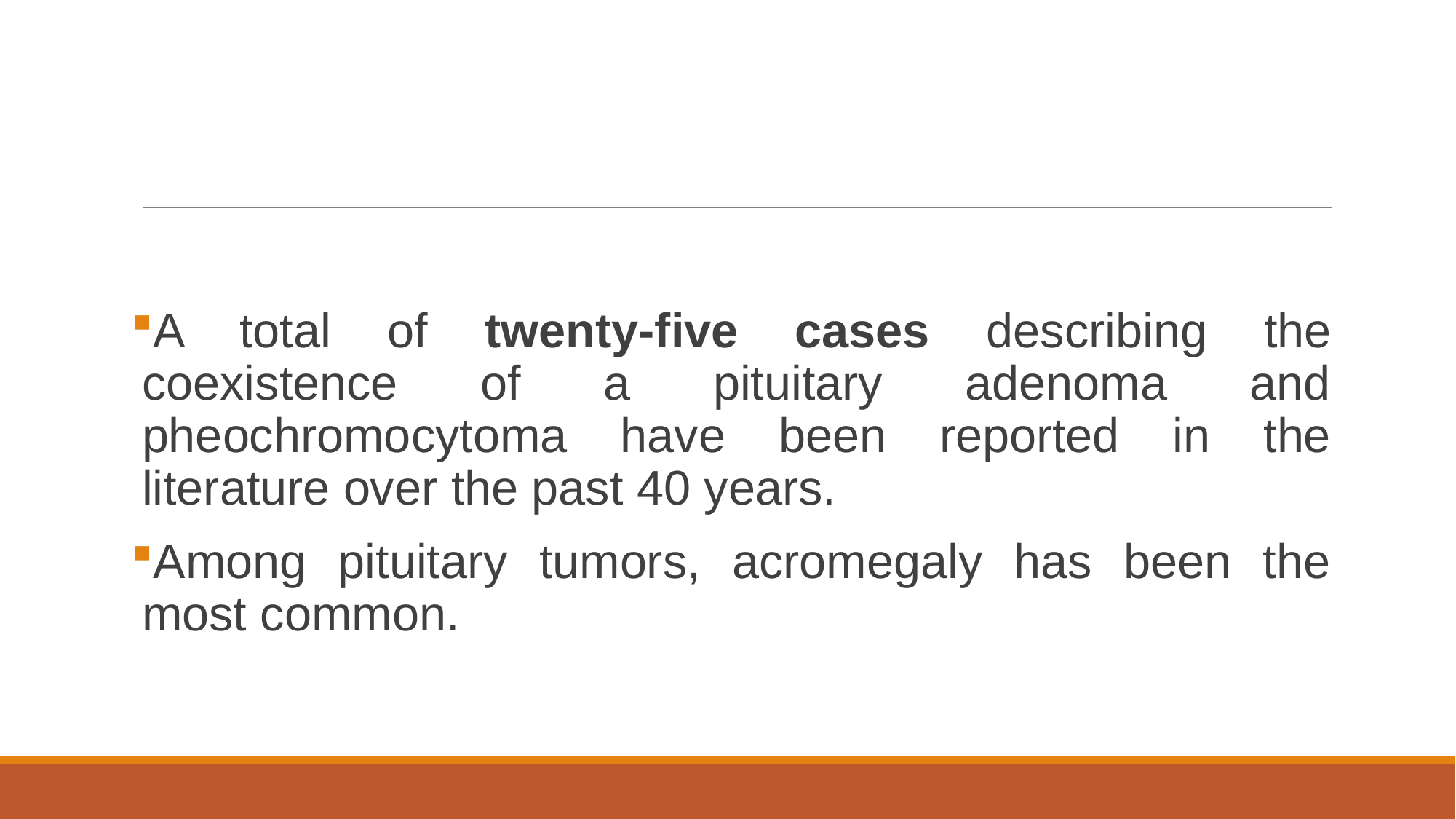

#

A total of twenty-five cases describing the coexistence of a pituitary adenoma and pheochromocytoma have been reported in the literature over the past 40 years.
Among pituitary tumors, acromegaly has been the most common.